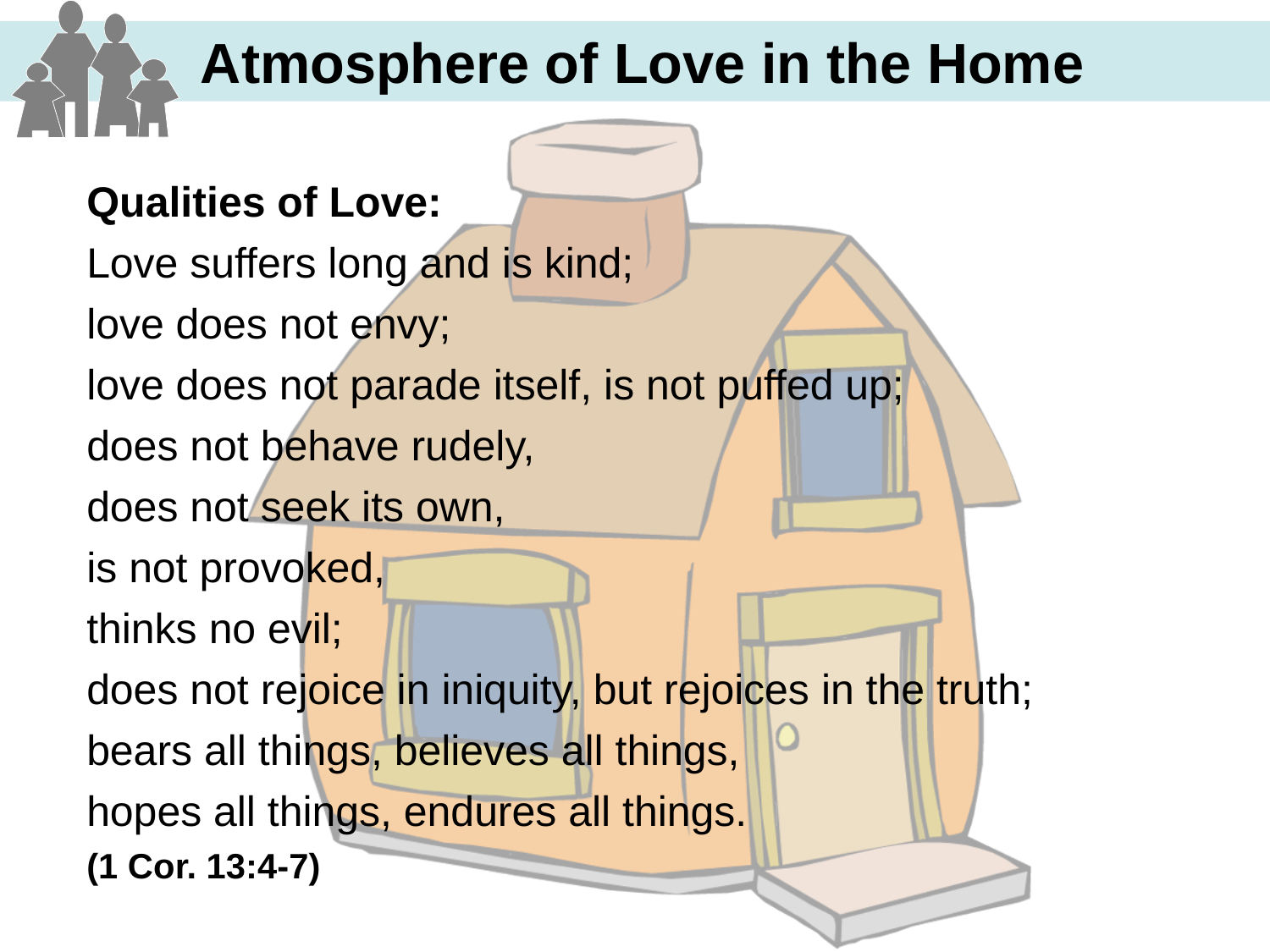

Qualities of Love:
Love suffers long and is kind;
love does not envy;
love does not parade itself, is not puffed up;
does not behave rudely,
does not seek its own,
is not provoked,
thinks no evil;
does not rejoice in iniquity, but rejoices in the truth;
bears all things, believes all things,
hopes all things, endures all things.
(1 Cor. 13:4-7)